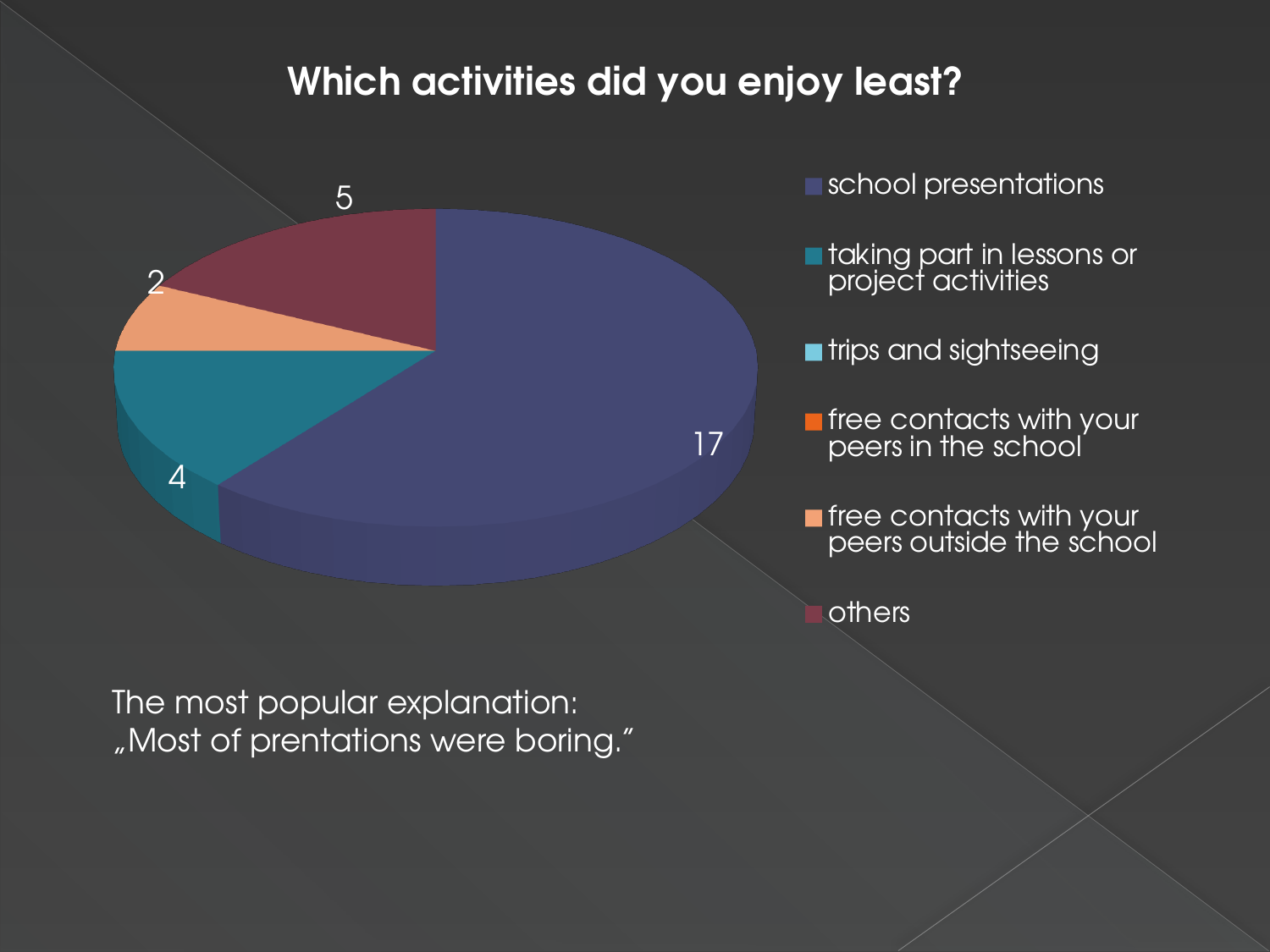

[unsupported chart]

The most popular explanation:
„Most of prentations were boring.”